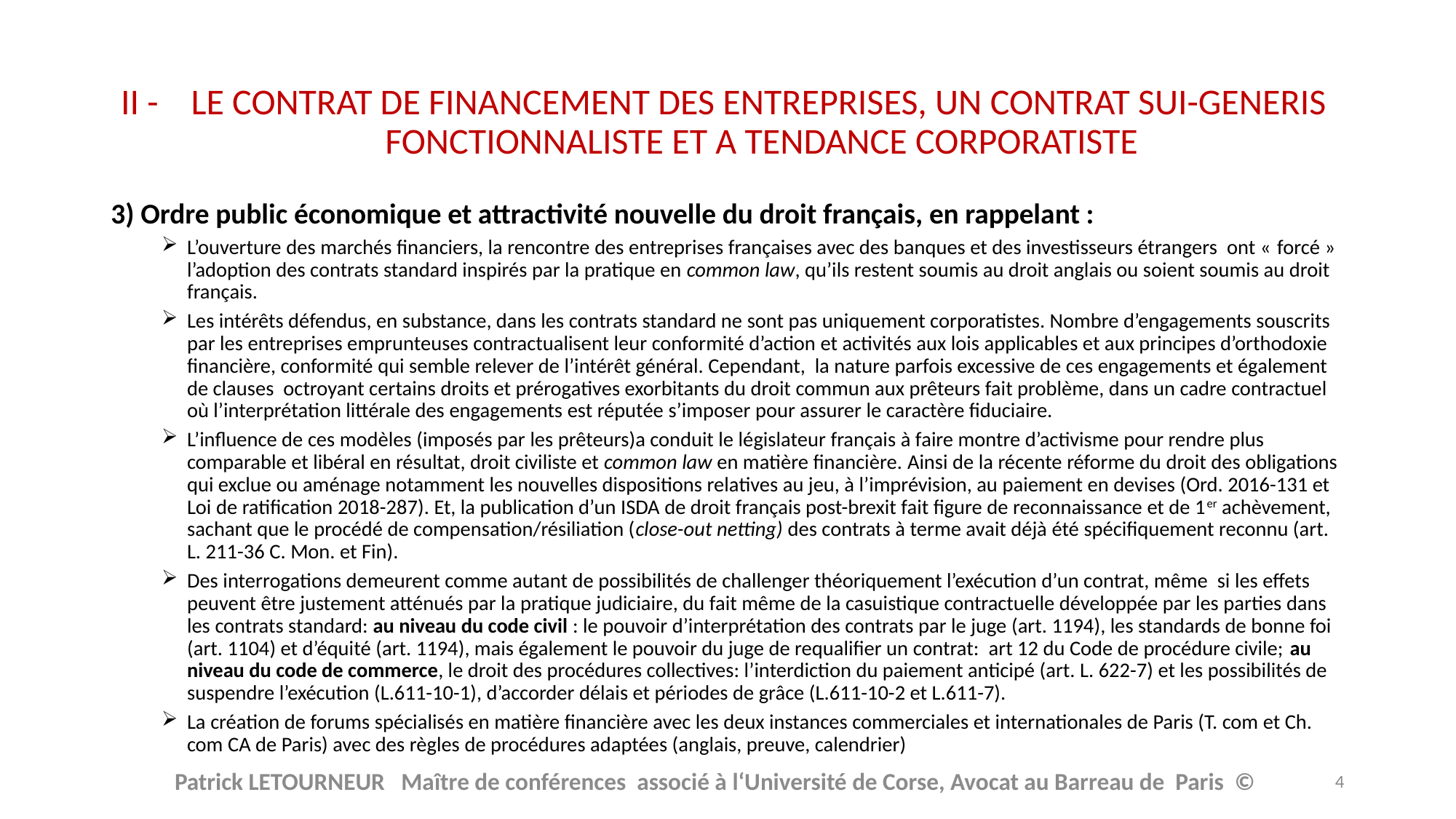

# II -    LE CONTRAT DE FINANCEMENT DES ENTREPRISES, UN CONTRAT SUI-GENERIS FONCTIONNALISTE ET A TENDANCE CORPORATISTE
3) Ordre public économique et attractivité nouvelle du droit français, en rappelant :
L’ouverture des marchés financiers, la rencontre des entreprises françaises avec des banques et des investisseurs étrangers  ont « forcé » l’adoption des contrats standard inspirés par la pratique en common law, qu’ils restent soumis au droit anglais ou soient soumis au droit français.
Les intérêts défendus, en substance, dans les contrats standard ne sont pas uniquement corporatistes. Nombre d’engagements souscrits par les entreprises emprunteuses contractualisent leur conformité d’action et activités aux lois applicables et aux principes d’orthodoxie financière, conformité qui semble relever de l’intérêt général. Cependant,  la nature parfois excessive de ces engagements et également  de clauses  octroyant certains droits et prérogatives exorbitants du droit commun aux prêteurs fait problème, dans un cadre contractuel où l’interprétation littérale des engagements est réputée s’imposer pour assurer le caractère fiduciaire.
L’influence de ces modèles (imposés par les prêteurs)a conduit le législateur français à faire montre d’activisme pour rendre plus comparable et libéral en résultat, droit civiliste et common law en matière financière. Ainsi de la récente réforme du droit des obligations qui exclue ou aménage notamment les nouvelles dispositions relatives au jeu, à l’imprévision, au paiement en devises (Ord. 2016-131 et Loi de ratification 2018-287). Et, la publication d’un ISDA de droit français post-brexit fait figure de reconnaissance et de 1er achèvement, sachant que le procédé de compensation/résiliation (close-out netting) des contrats à terme avait déjà été spécifiquement reconnu (art. L. 211-36 C. Mon. et Fin).
Des interrogations demeurent comme autant de possibilités de challenger théoriquement l’exécution d’un contrat, même  si les effets peuvent être justement atténués par la pratique judiciaire, du fait même de la casuistique contractuelle développée par les parties dans les contrats standard: au niveau du code civil : le pouvoir d’interprétation des contrats par le juge (art. 1194), les standards de bonne foi (art. 1104) et d’équité (art. 1194), mais également le pouvoir du juge de requalifier un contrat:  art 12 du Code de procédure civile; au niveau du code de commerce, le droit des procédures collectives: l’interdiction du paiement anticipé (art. L. 622-7) et les possibilités de suspendre l’exécution (L.611-10-1), d’accorder délais et périodes de grâce (L.611-10-2 et L.611-7).
La création de forums spécialisés en matière financière avec les deux instances commerciales et internationales de Paris (T. com et Ch. com CA de Paris) avec des règles de procédures adaptées (anglais, preuve, calendrier)

Patrick LETOURNEUR   Maître de conférences  associé à l‘Université de Corse, Avocat au Barreau de  Paris  ©
4